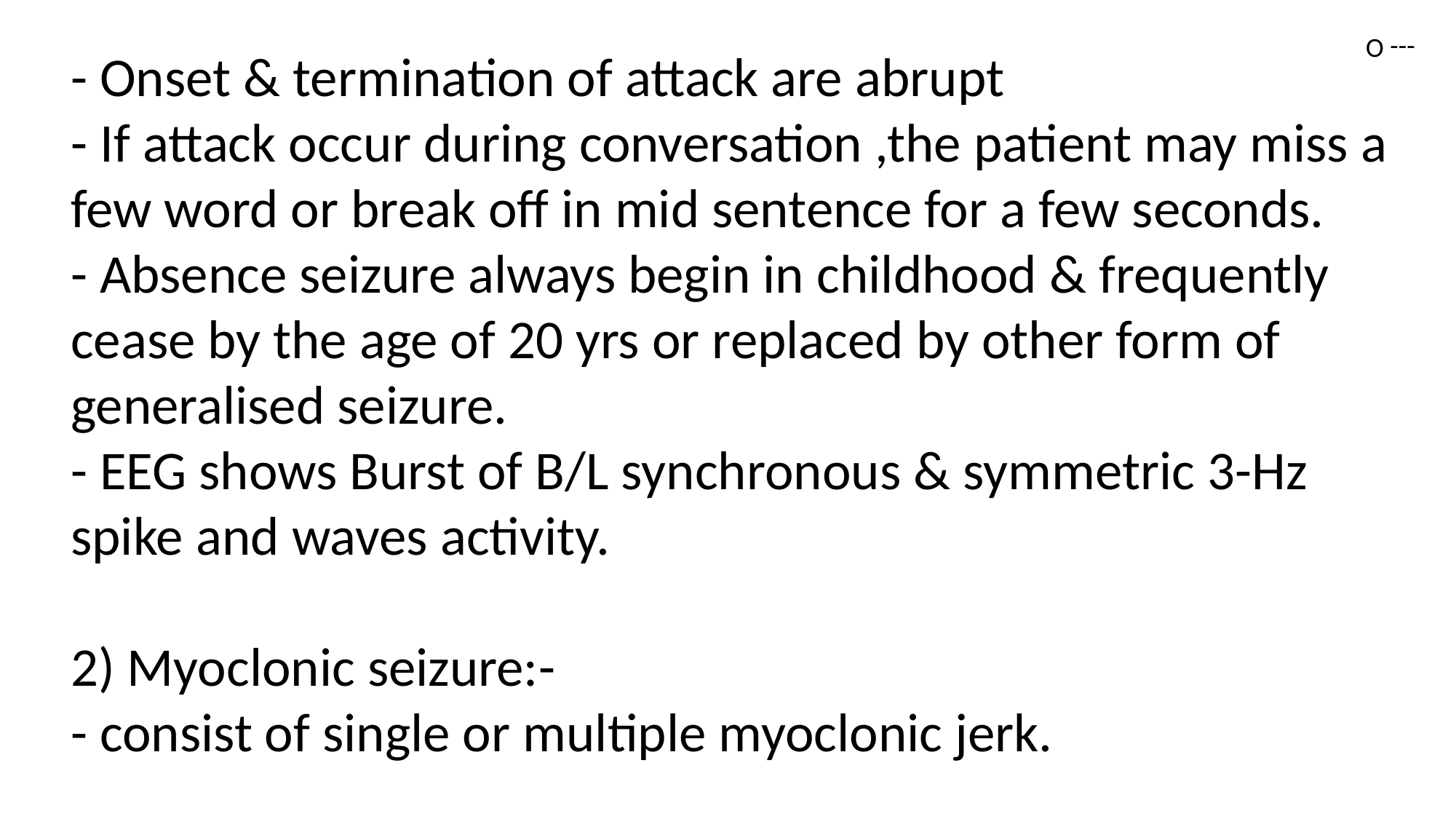

--- O
- Onset & termination of attack are abrupt
- If attack occur during conversation ,the patient may miss a few word or break off in mid sentence for a few seconds.
- Absence seizure always begin in childhood & frequently cease by the age of 20 yrs or replaced by other form of generalised seizure.
- EEG shows Burst of B/L synchronous & symmetric 3-Hz spike and waves activity.

2) Myoclonic seizure:-
- consist of single or multiple myoclonic jerk.